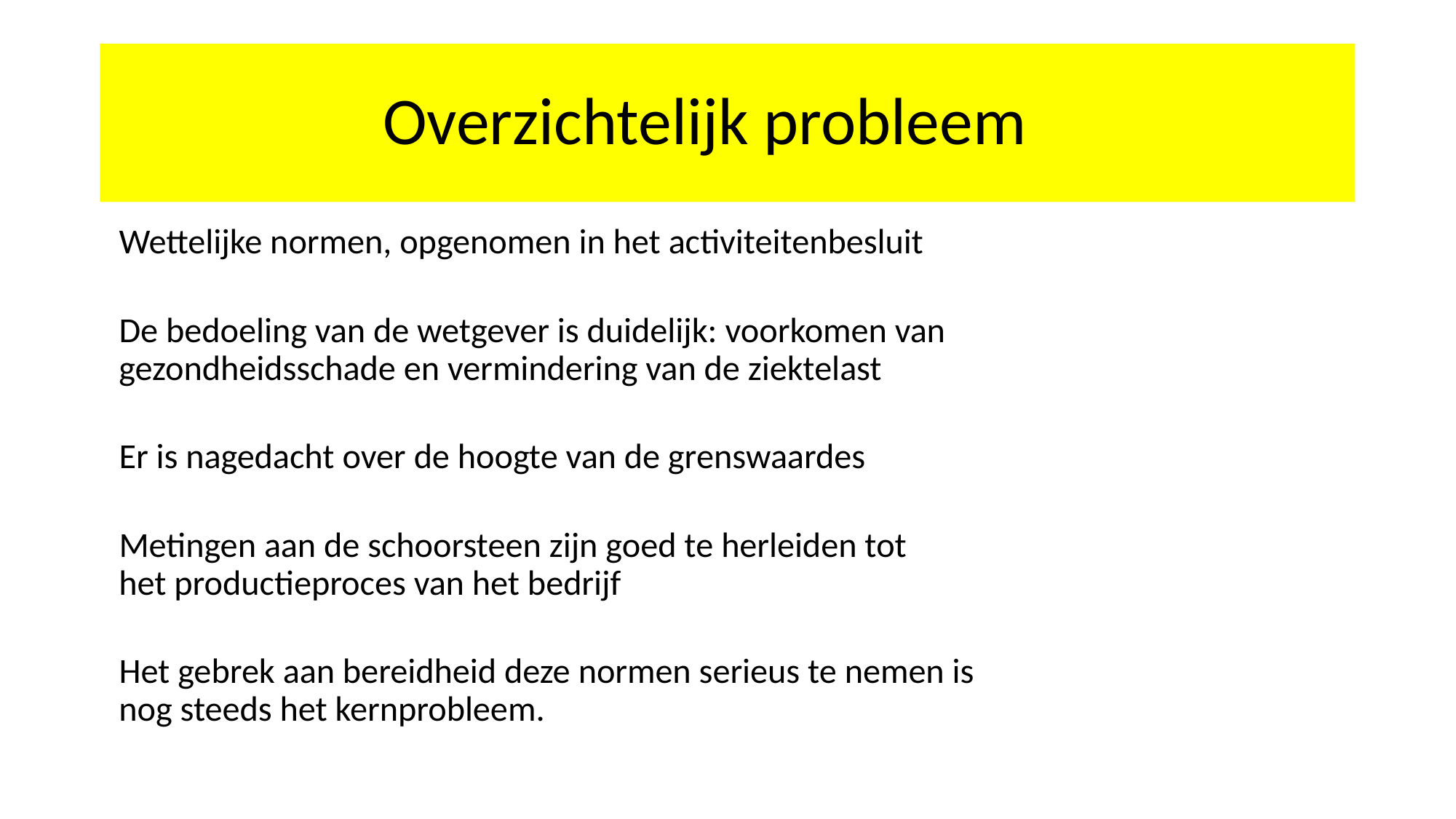

# Overzichtelijk probleem
 Wettelijke normen, opgenomen in het activiteitenbesluit
 De bedoeling van de wetgever is duidelijk: voorkomen van
 gezondheidsschade en vermindering van de ziektelast
 Er is nagedacht over de hoogte van de grenswaardes
 Metingen aan de schoorsteen zijn goed te herleiden tot
 het productieproces van het bedrijf
 Het gebrek aan bereidheid deze normen serieus te nemen is
 nog steeds het kernprobleem.